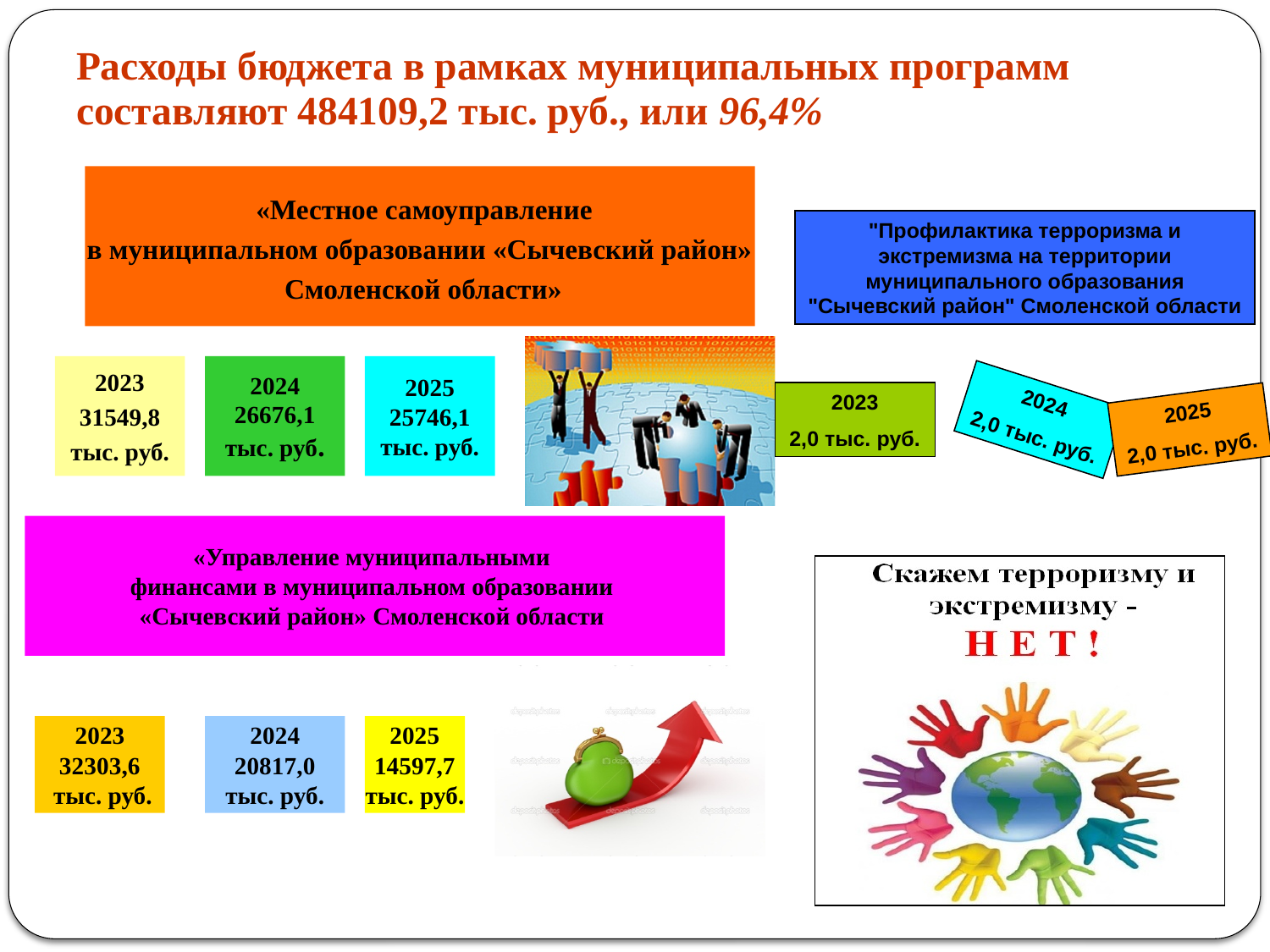

# Расходы бюджета в рамках муниципальных программ составляют 484109,2 тыс. руб., или 96,4%
 «Местное самоуправление
в муниципальном образовании «Сычевский район»
 Смоленской области»

"Профилактика терроризма и экстремизма на территории муниципального образования "Сычевский район" Смоленской области

2023
31549,8
тыс. руб.
2024
26676,1
тыс. руб.
2025
25746,1
тыс. руб.

2023
2,0 тыс. руб.
2024
2,0 тыс. руб.
2025
2,0 тыс. руб.

«Управление муниципальными
финансами в муниципальном образовании
«Сычевский район» Смоленской области

2023
32303,6
 тыс. руб.
2024
20817,0
тыс. руб.
2025
14597,7
тыс. руб.